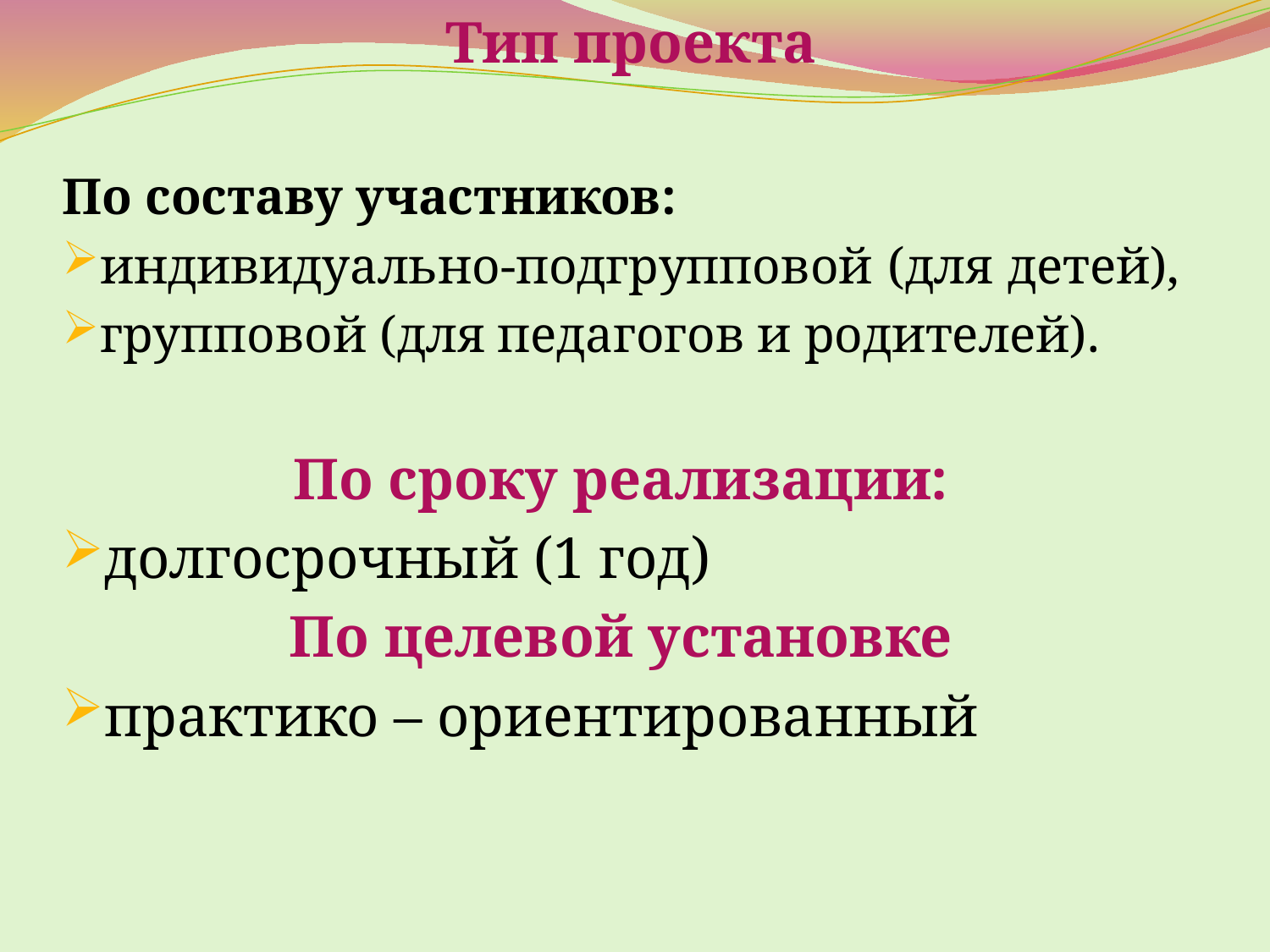

# Тип проекта
По составу участников:
индивидуально-подгрупповой (для детей),
групповой (для педагогов и родителей).

По сроку реализации:
долгосрочный (1 год)
По целевой установке
практико – ориентированный